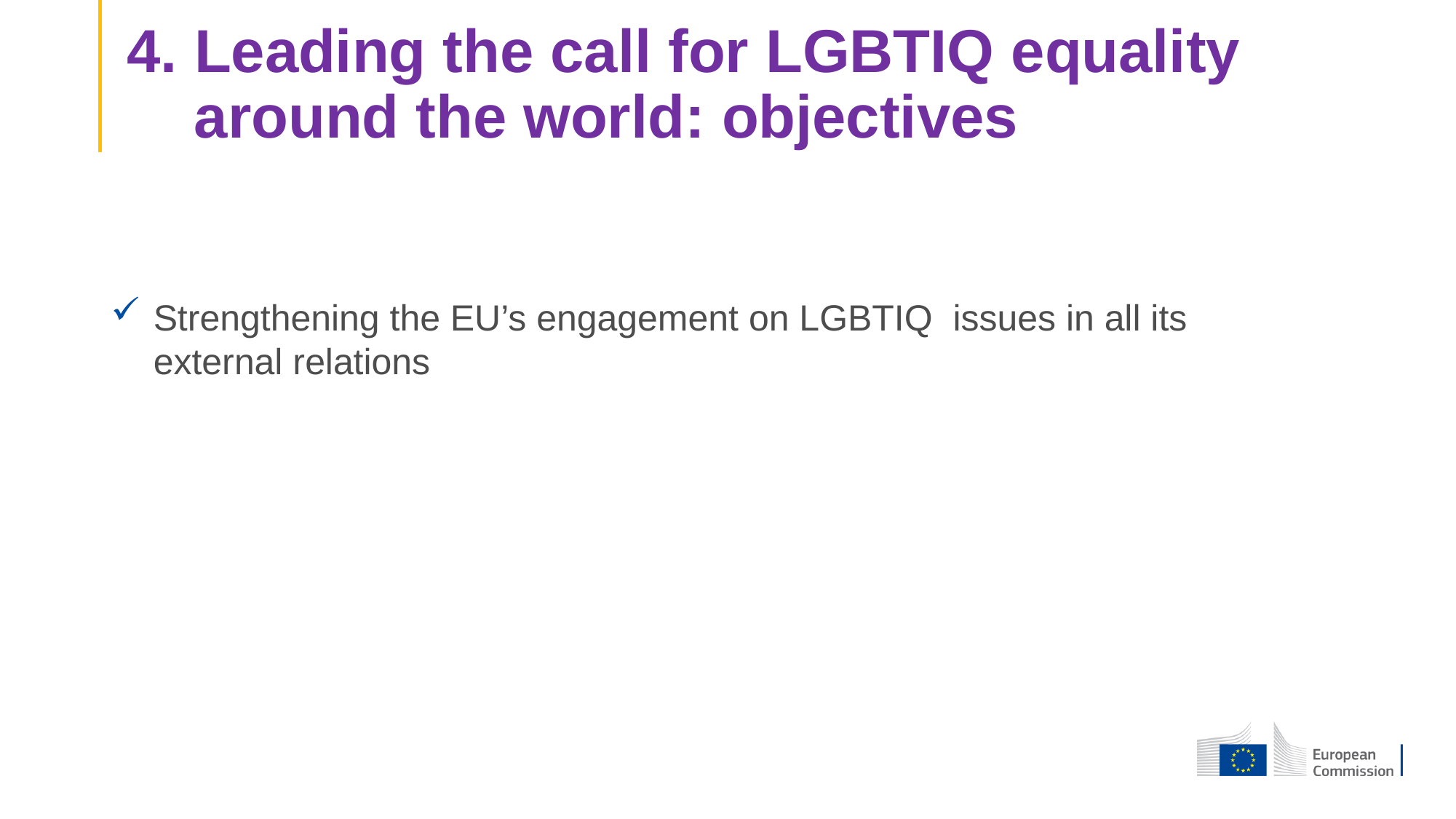

# 4. Leading the call for LGBTIQ equality around the world: objectives

Strengthening the EU’s engagement on LGBTIQ  issues in all its external relations